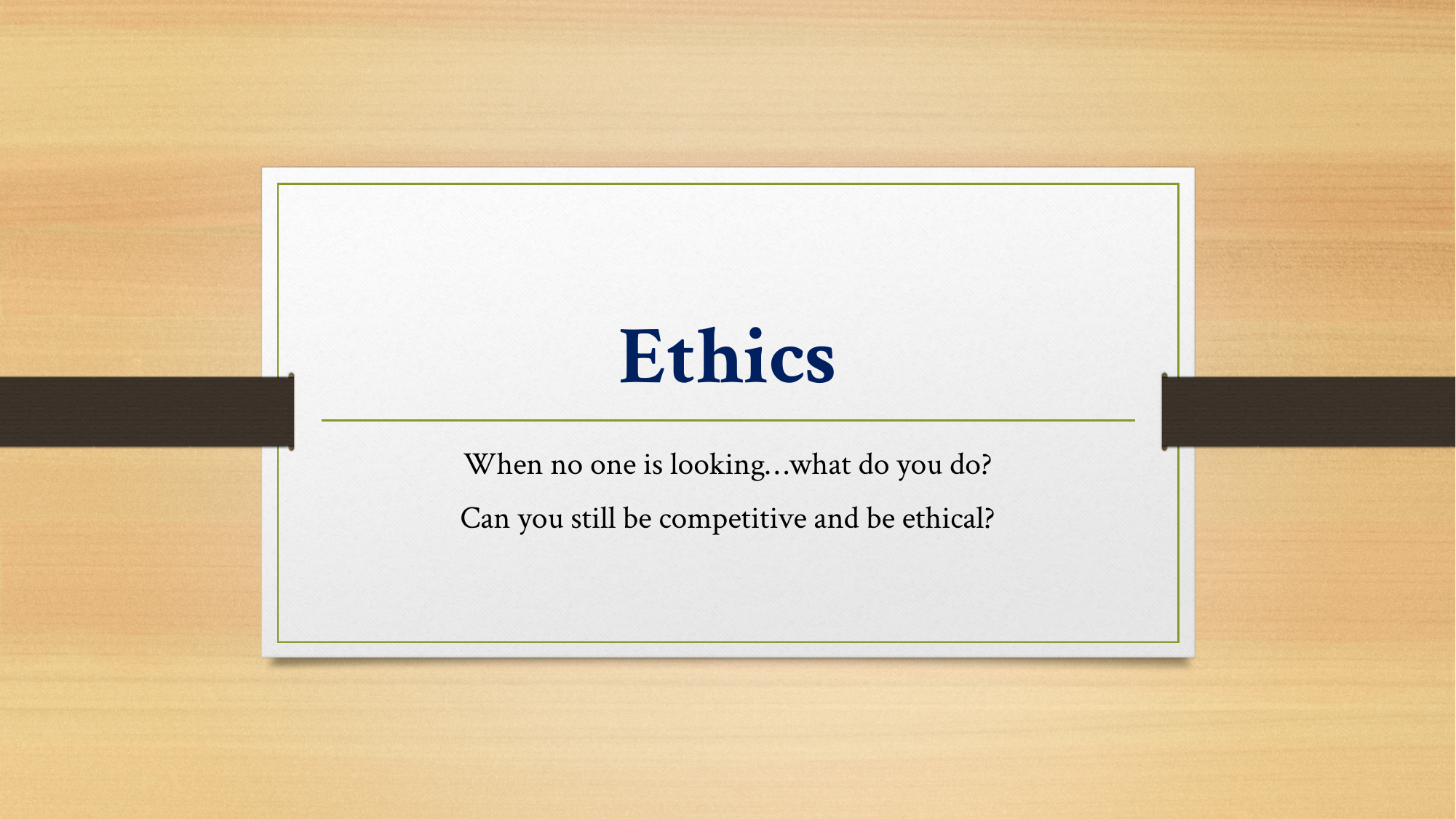

# Ethics
When no one is looking…what do you do?
Can you still be competitive and be ethical?